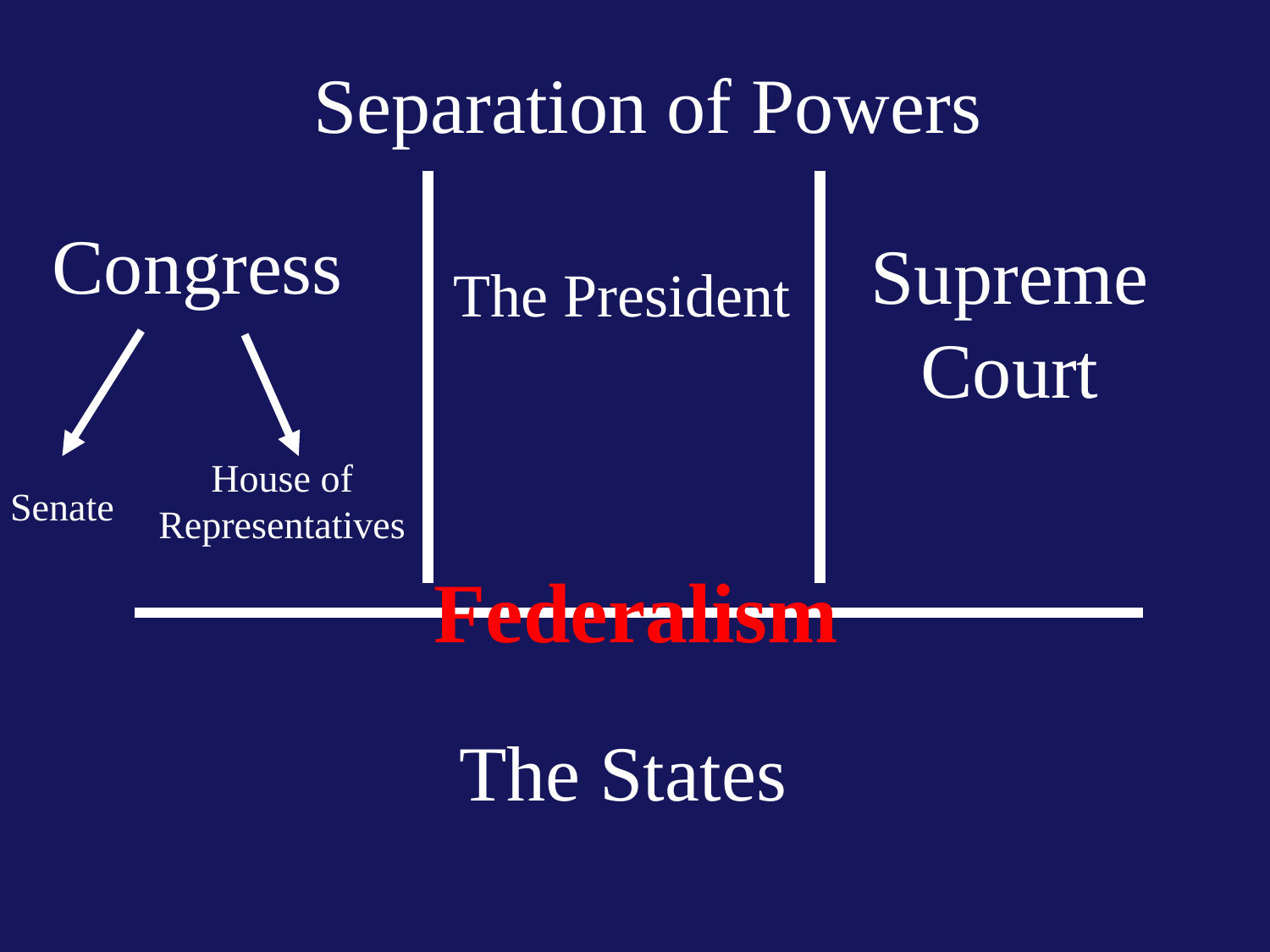

Separation of Powers

Congress

House of Representatives
Senate
# The President
Supreme Court
Federalism

The States